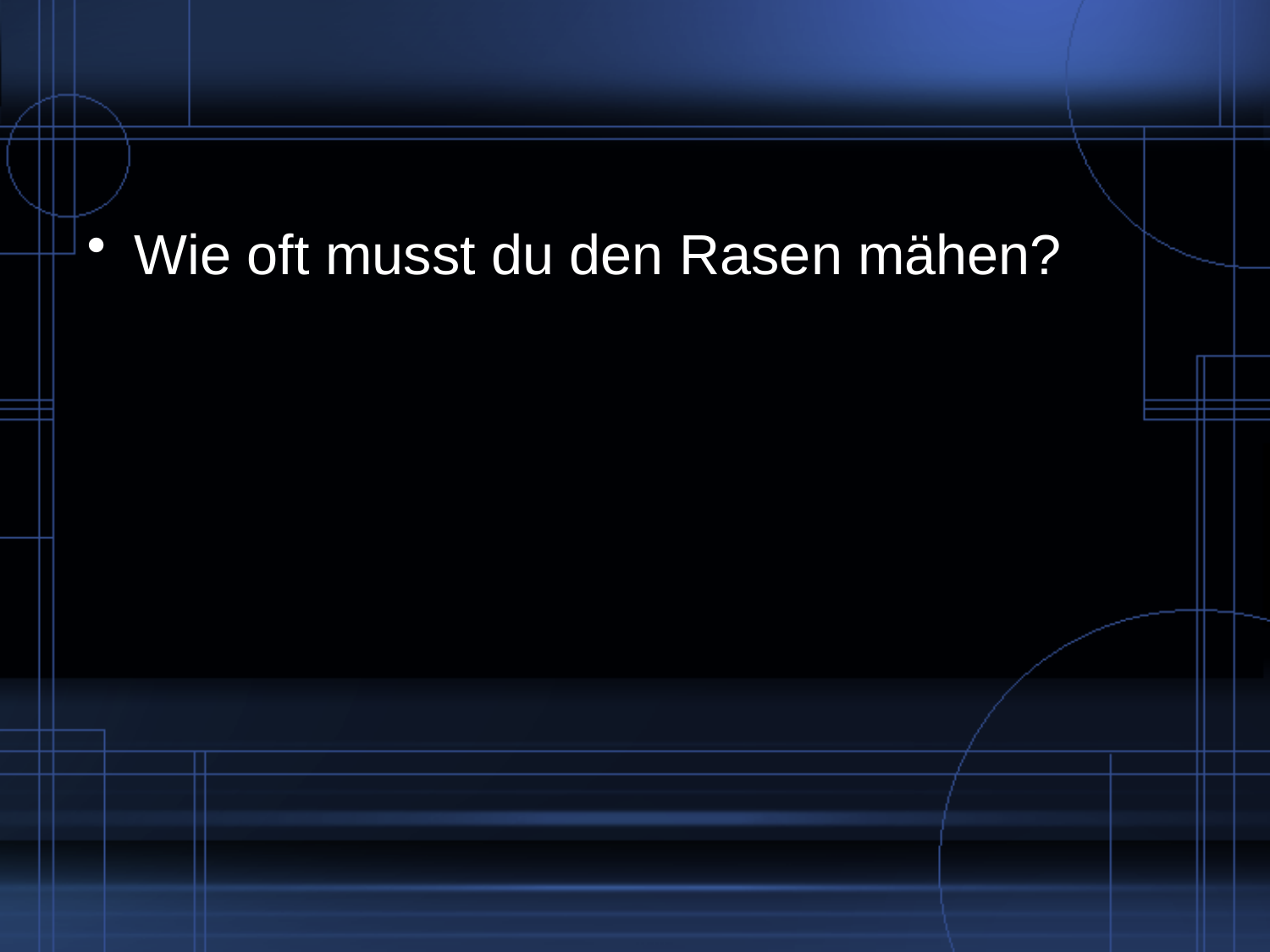

#

Wie oft musst du den Rasen mähen?